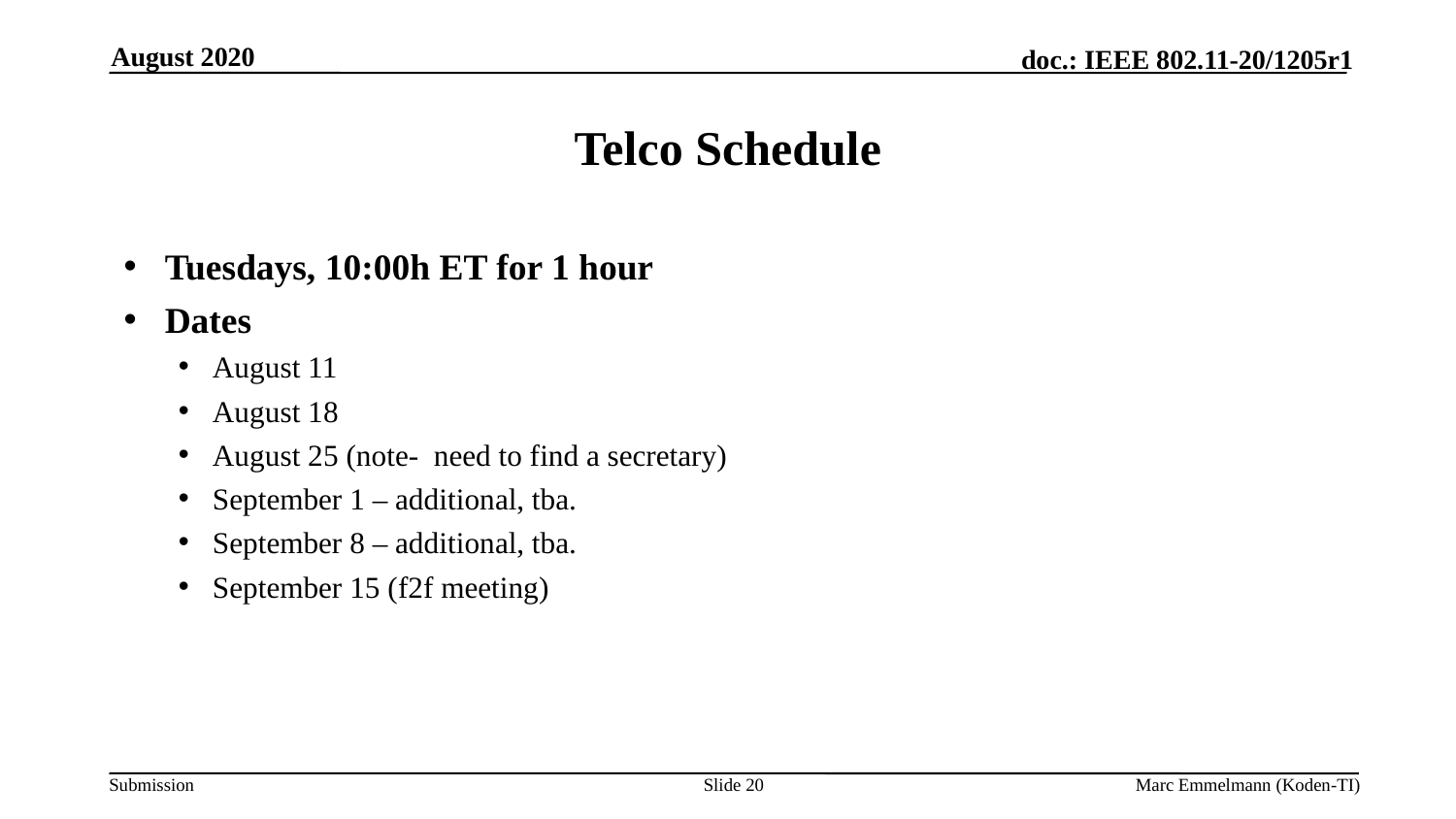

August 2020
# Telco Schedule
Tuesdays, 10:00h ET for 1 hour
Dates
August 11
August 18
August 25 (note-  need to find a secretary)
September 1 – additional, tba.
September 8 – additional, tba.
September 15 (f2f meeting)

Slide 20
Marc Emmelmann (Koden-TI)